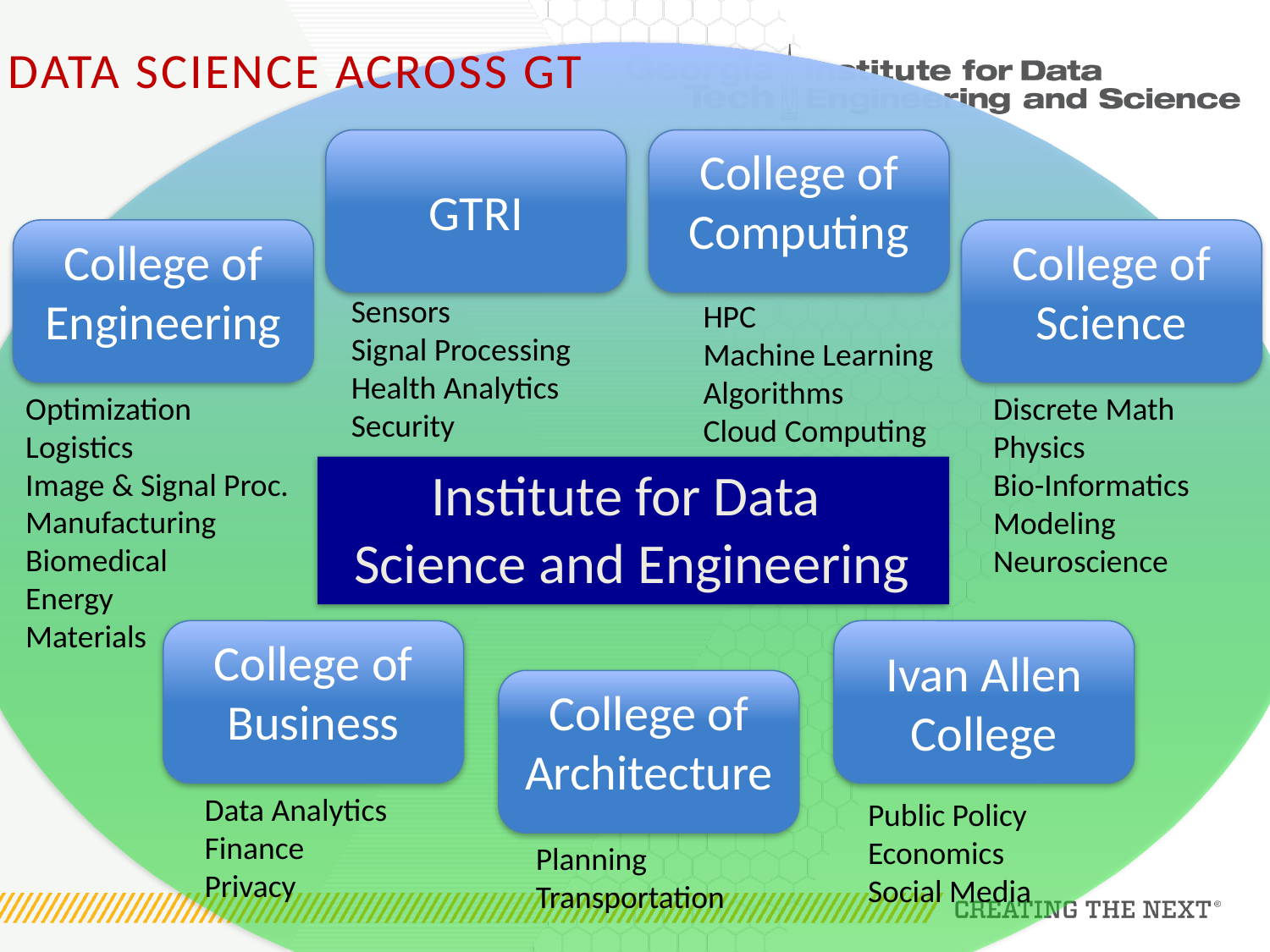

# Data science across GT

GTRI
College of
Computing

College of
Engineering

College of
Science

Sensors
Signal Processing
Health Analytics
Security
HPC
Machine Learning
Algorithms
Cloud Computing
Optimization
Logistics
Image & Signal Proc.
Discrete Math
Physics
Bio-Informatics
Modeling
Neuroscience
Institute for Data
Science and Engineering

Manufacturing
Biomedical
Energy
Materials

College of
Business

Ivan Allen College
College of
Architecture

Data Analytics
Finance
Privacy
Public Policy
Economics
Social Media

Planning
Transportation